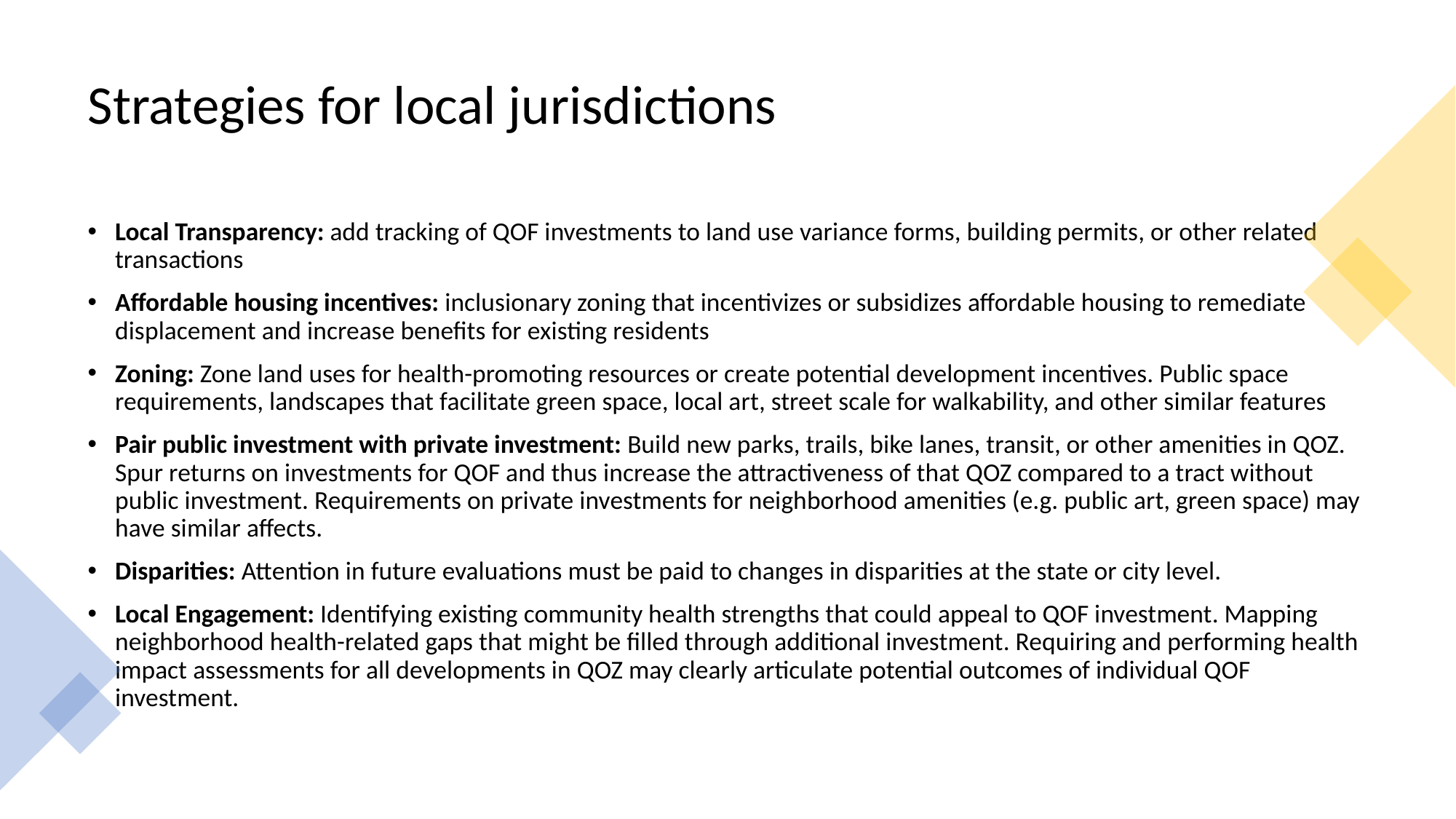

# Strategies for local jurisdictions

Local Transparency: add tracking of QOF investments to land use variance forms, building permits, or other related transactions
Affordable housing incentives: inclusionary zoning that incentivizes or subsidizes affordable housing to remediate displacement and increase benefits for existing residents
Zoning: Zone land uses for health-promoting resources or create potential development incentives. Public space requirements, landscapes that facilitate green space, local art, street scale for walkability, and other similar features
Pair public investment with private investment: Build new parks, trails, bike lanes, transit, or other amenities in QOZ. Spur returns on investments for QOF and thus increase the attractiveness of that QOZ compared to a tract without public investment. Requirements on private investments for neighborhood amenities (e.g. public art, green space) may have similar affects.
Disparities: Attention in future evaluations must be paid to changes in disparities at the state or city level.
Local Engagement: Identifying existing community health strengths that could appeal to QOF investment. Mapping neighborhood health-related gaps that might be filled through additional investment. Requiring and performing health impact assessments for all developments in QOZ may clearly articulate potential outcomes of individual QOF investment.